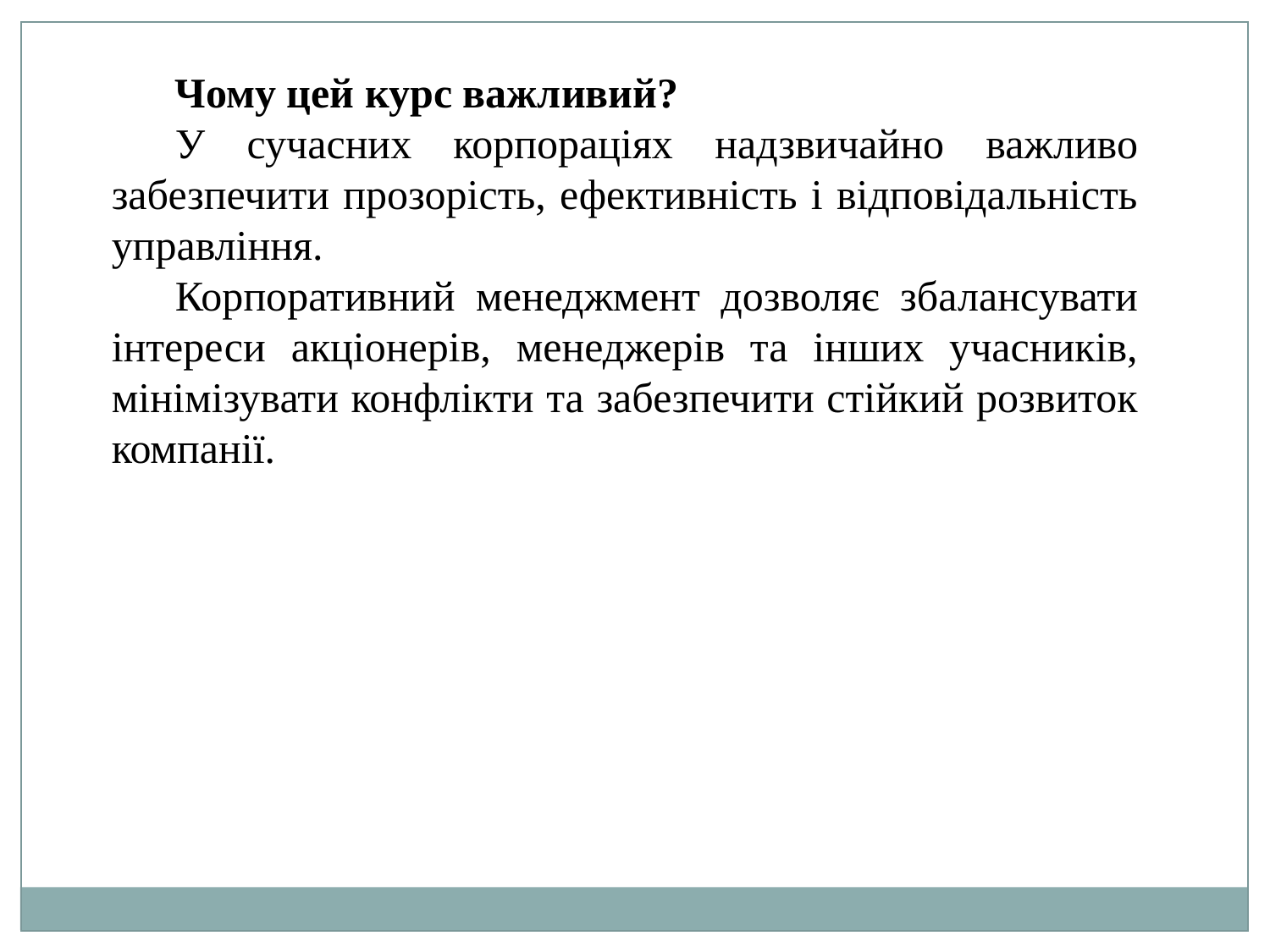

Чому цей курс важливий?
У сучасних корпораціях надзвичайно важливо забезпечити прозорість, ефективність і відповідальність управління.
Корпоративний менеджмент дозволяє збалансувати інтереси акціонерів, менеджерів та інших учасників, мінімізувати конфлікти та забезпечити стійкий розвиток компанії.